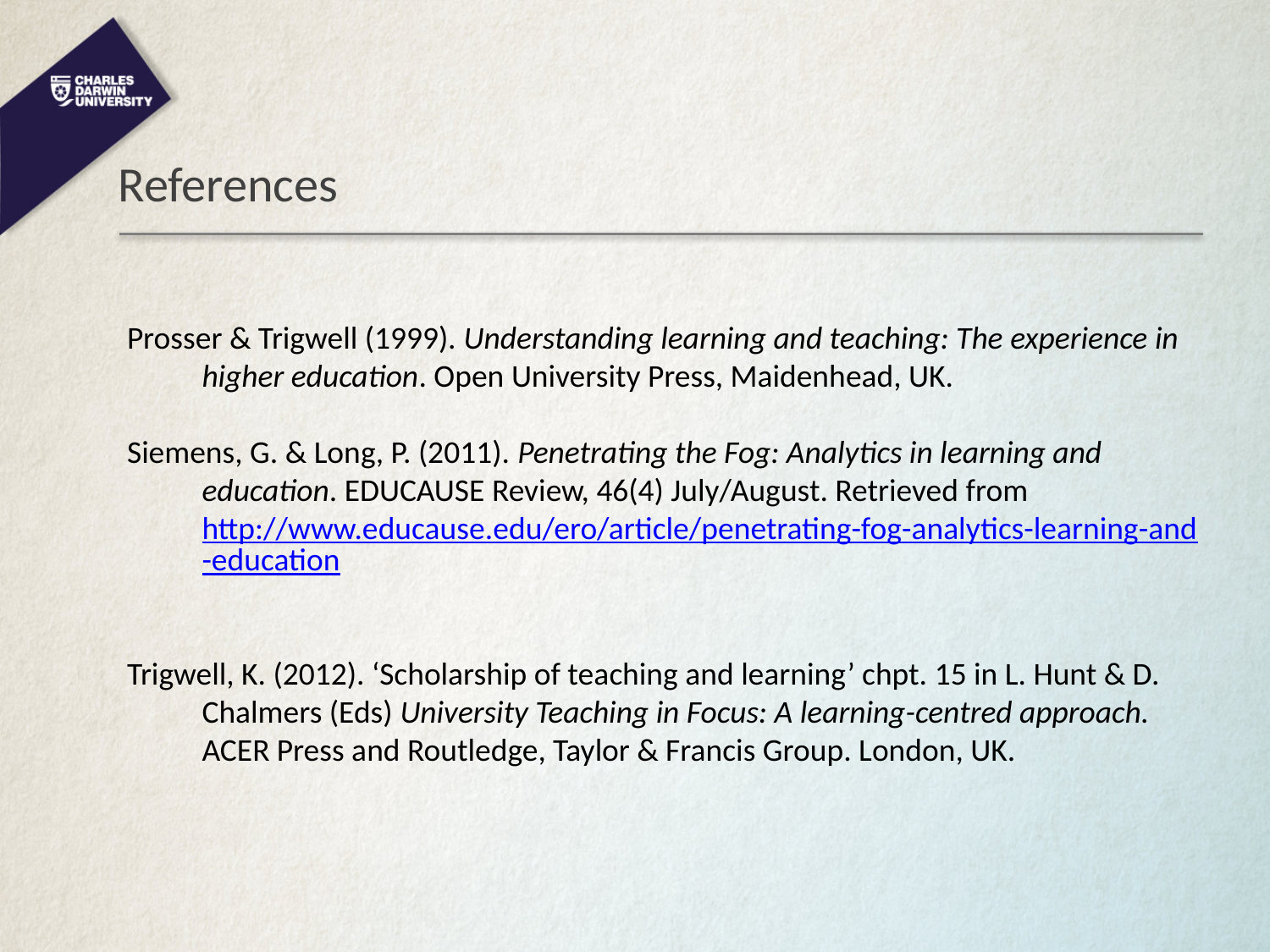

References

Prosser & Trigwell (1999). Understanding learning and teaching: The experience in higher education. Open University Press, Maidenhead, UK.

Siemens, G. & Long, P. (2011). Penetrating the Fog: Analytics in learning and education. EDUCAUSE Review, 46(4) July/August. Retrieved from http://www.educause.edu/ero/article/penetrating-fog-analytics-learning-and-education

Trigwell, K. (2012). ‘Scholarship of teaching and learning’ chpt. 15 in L. Hunt & D. Chalmers (Eds) University Teaching in Focus: A learning-centred approach. ACER Press and Routledge, Taylor & Francis Group. London, UK.